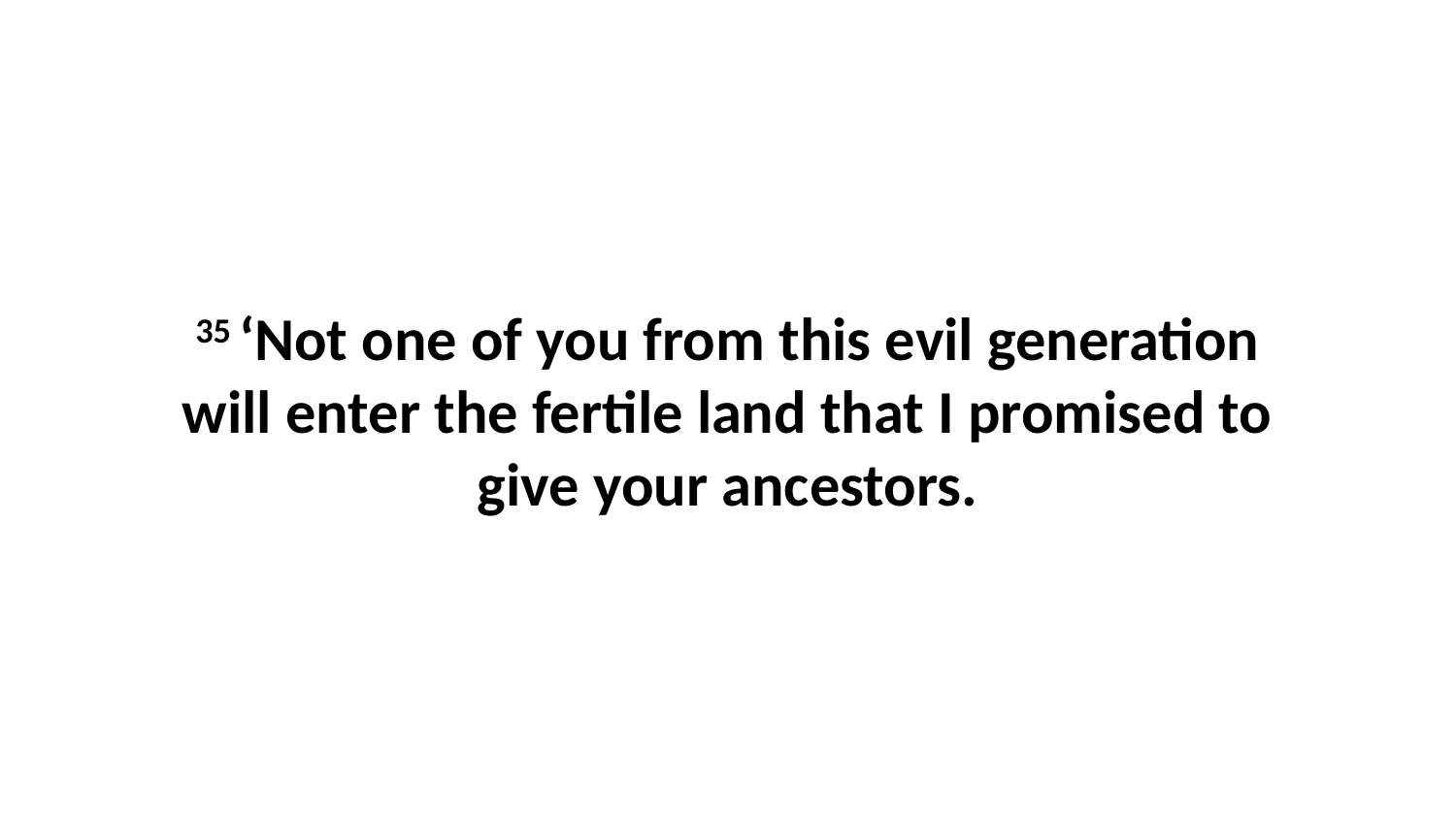

35 ‘Not one of you from this evil generation will enter the fertile land that I promised to give your ancestors.